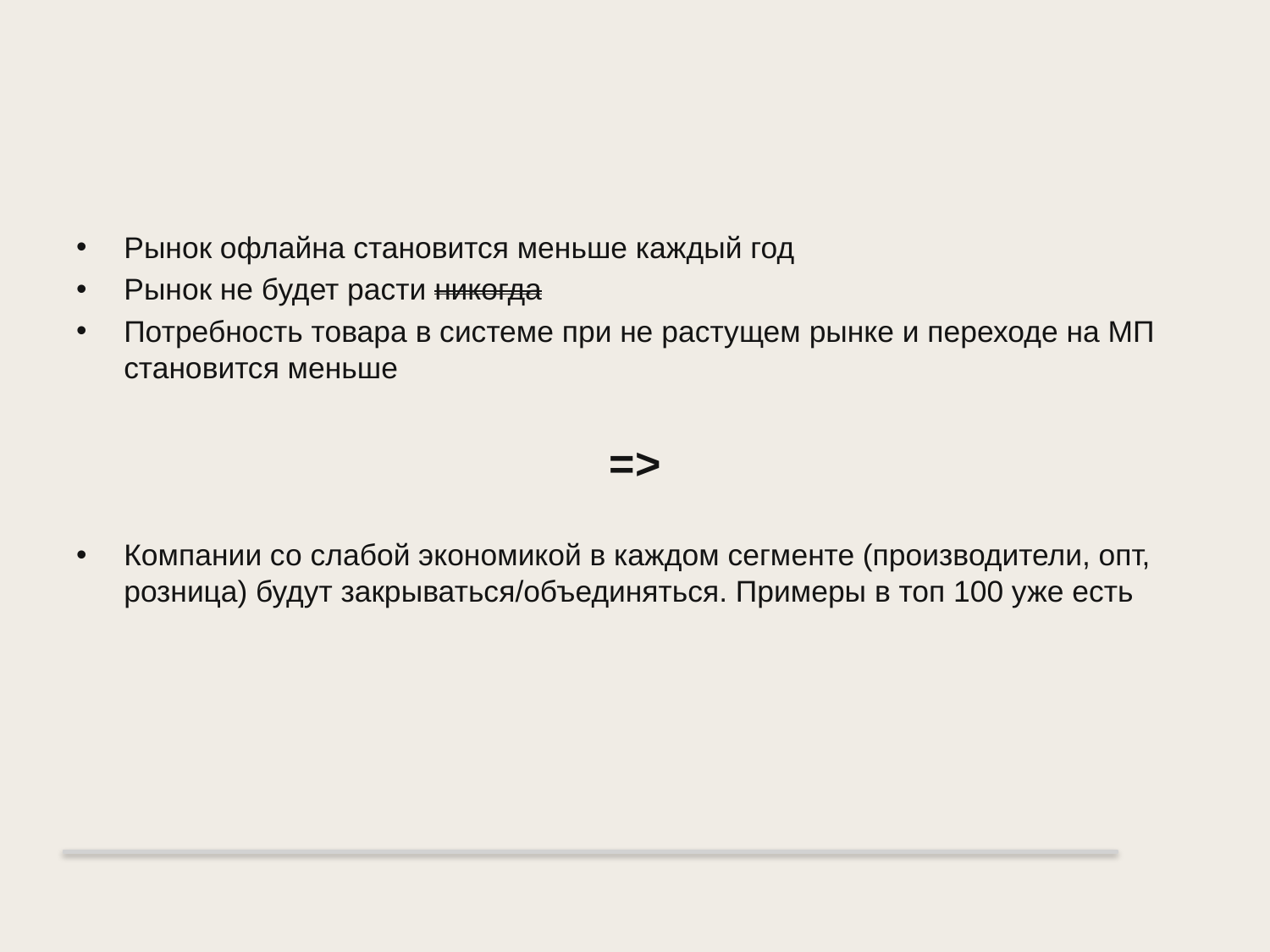

# Сжимающийся офлайн и последствия
Рынок офлайна становится меньше каждый год
Рынок не будет расти никогда
Потребность товара в системе при не растущем рынке и переходе на МП становится меньше

=>

Компании со слабой экономикой в каждом сегменте (производители, опт, розница) будут закрываться/объединяться. Примеры в топ 100 уже есть